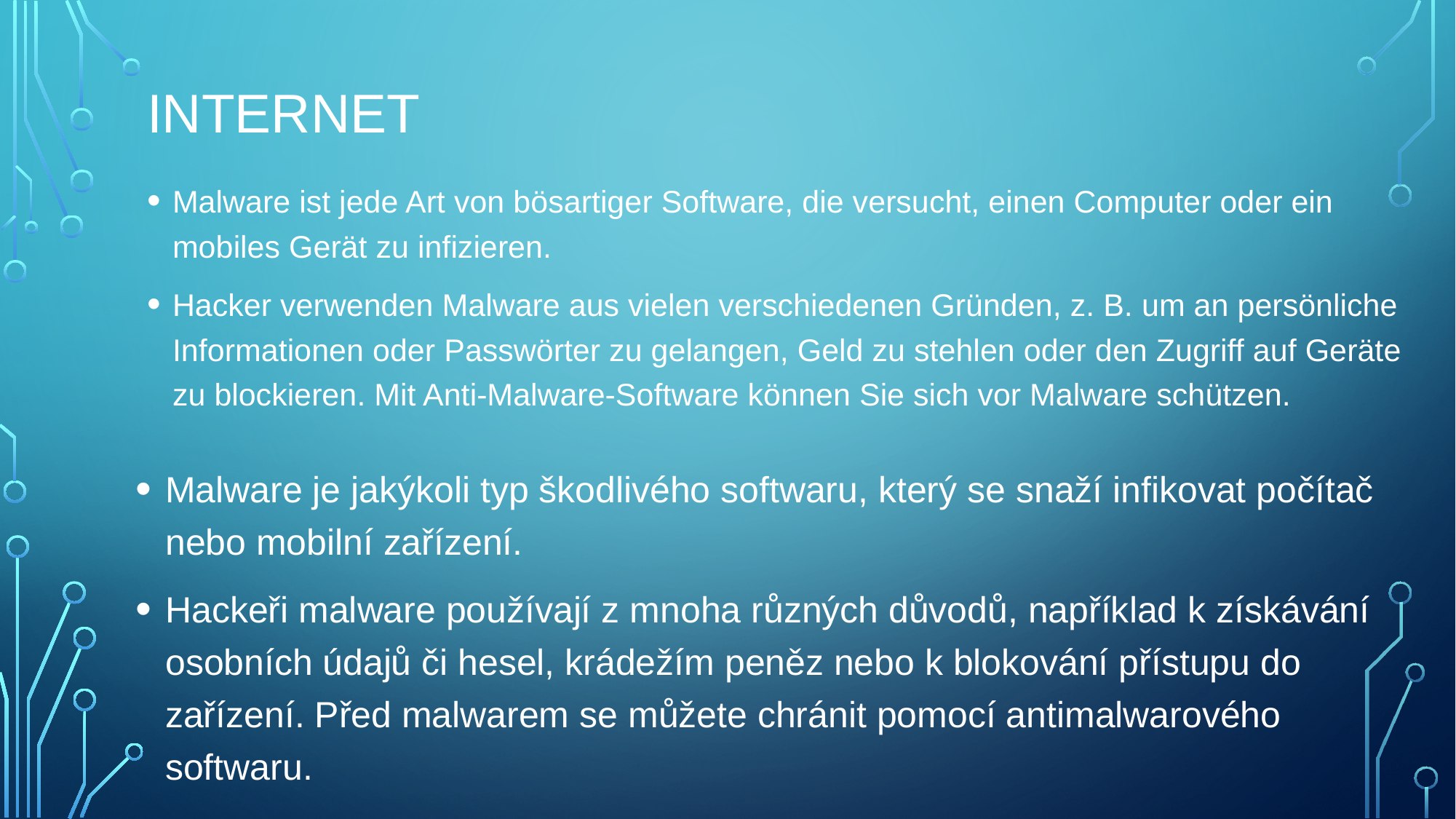

# Internet
Malware ist jede Art von bösartiger Software, die versucht, einen Computer oder ein mobiles Gerät zu infizieren.
Hacker verwenden Malware aus vielen verschiedenen Gründen, z. B. um an persönliche Informationen oder Passwörter zu gelangen, Geld zu stehlen oder den Zugriff auf Geräte zu blockieren. Mit Anti-Malware-Software können Sie sich vor Malware schützen.
Malware je jakýkoli typ škodlivého softwaru, který se snaží infikovat počítač nebo mobilní zařízení.
Hackeři malware používají z mnoha různých důvodů, například k získávání osobních údajů či hesel, krádežím peněz nebo k blokování přístupu do zařízení. Před malwarem se můžete chránit pomocí antimalwarového softwaru.